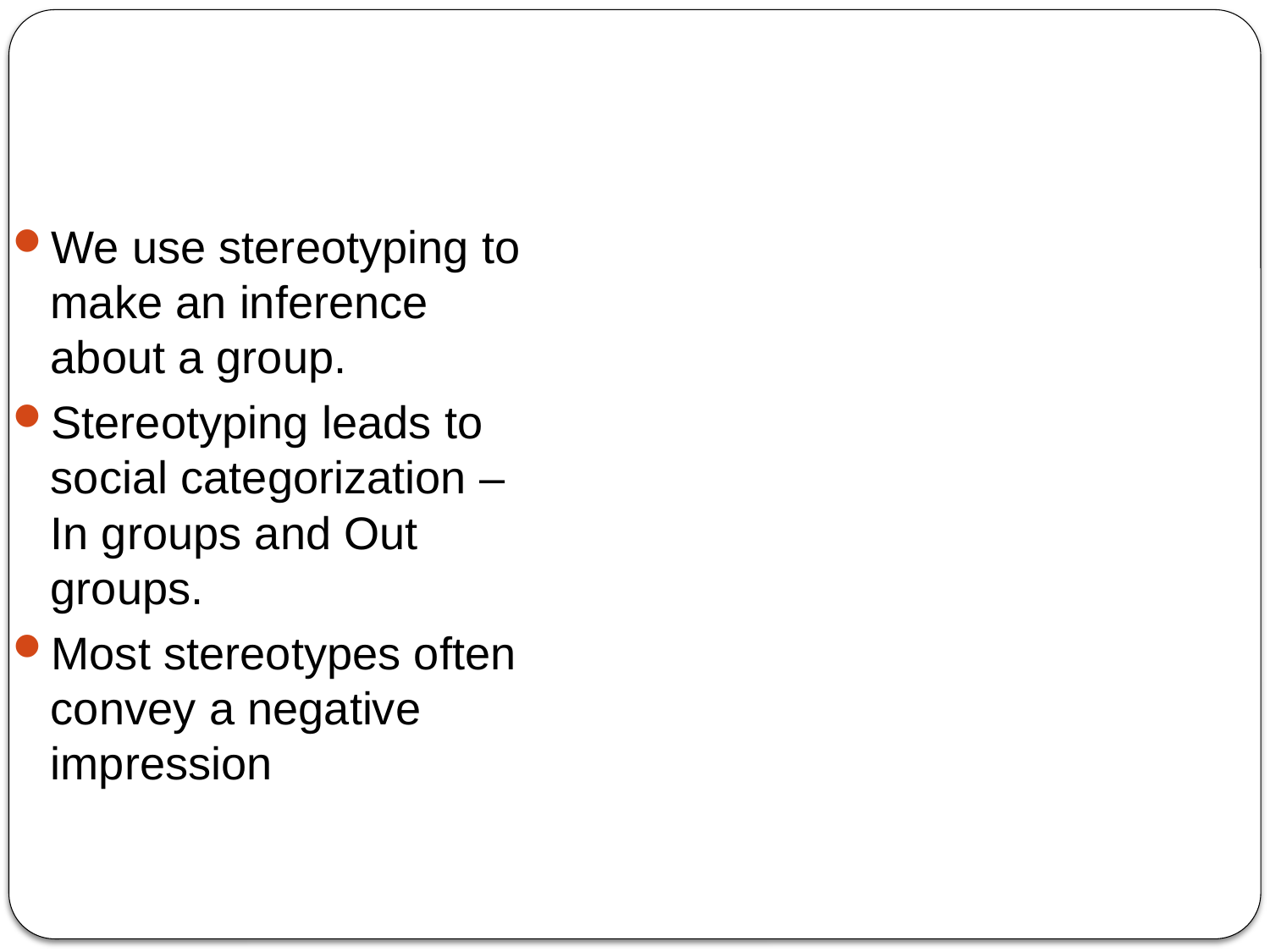

#
We use stereotyping to make an inference about a group.
Stereotyping leads to social categorization – In groups and Out groups.
Most stereotypes often convey a negative impression